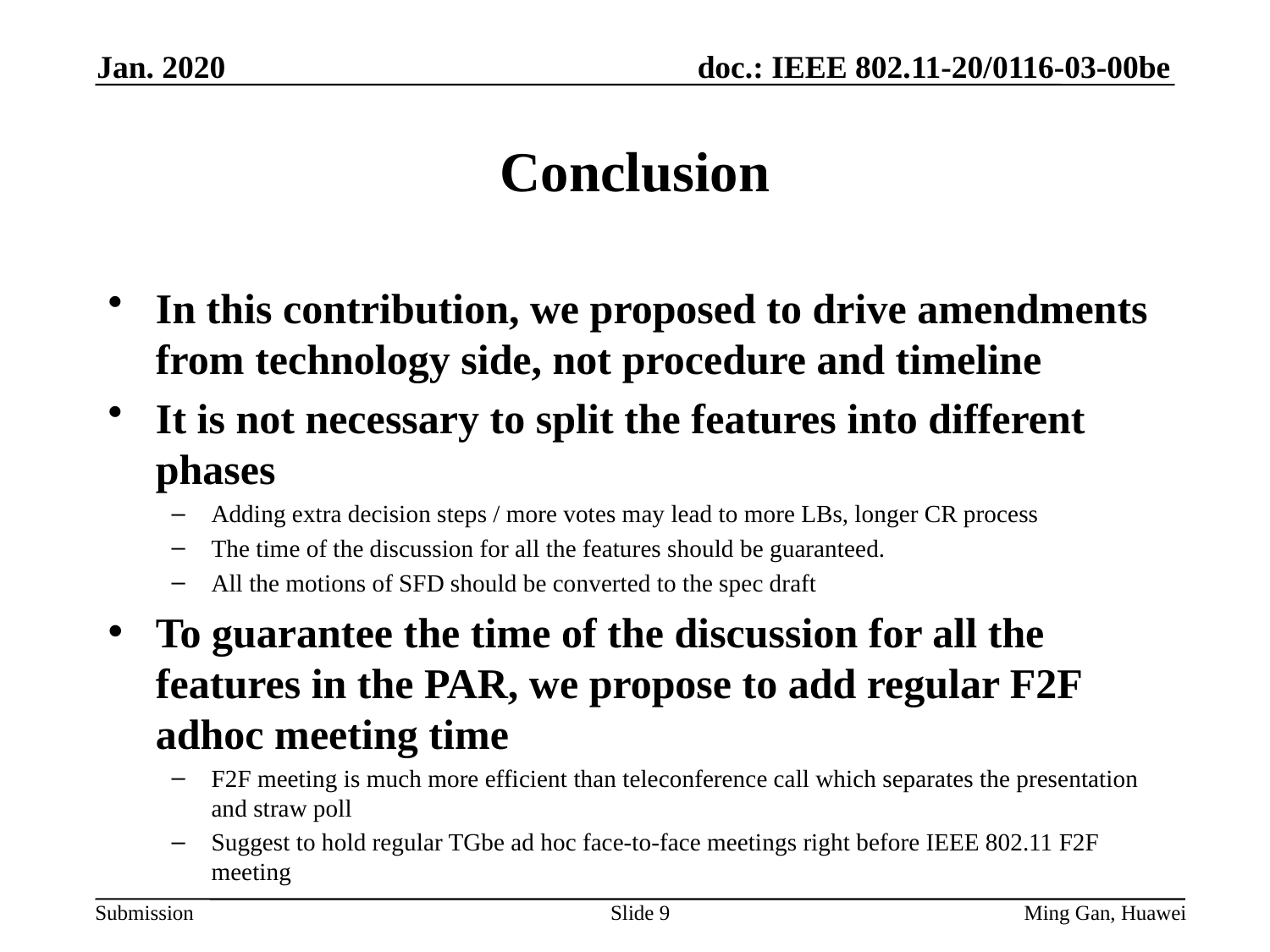

Jan. 2020
# Conclusion
In this contribution, we proposed to drive amendments from technology side, not procedure and timeline
It is not necessary to split the features into different phases
Adding extra decision steps / more votes may lead to more LBs, longer CR process
The time of the discussion for all the features should be guaranteed.
All the motions of SFD should be converted to the spec draft
To guarantee the time of the discussion for all the features in the PAR, we propose to add regular F2F adhoc meeting time
F2F meeting is much more efficient than teleconference call which separates the presentation and straw poll
Suggest to hold regular TGbe ad hoc face-to-face meetings right before IEEE 802.11 F2F meeting
Slide 9
Ming Gan, Huawei